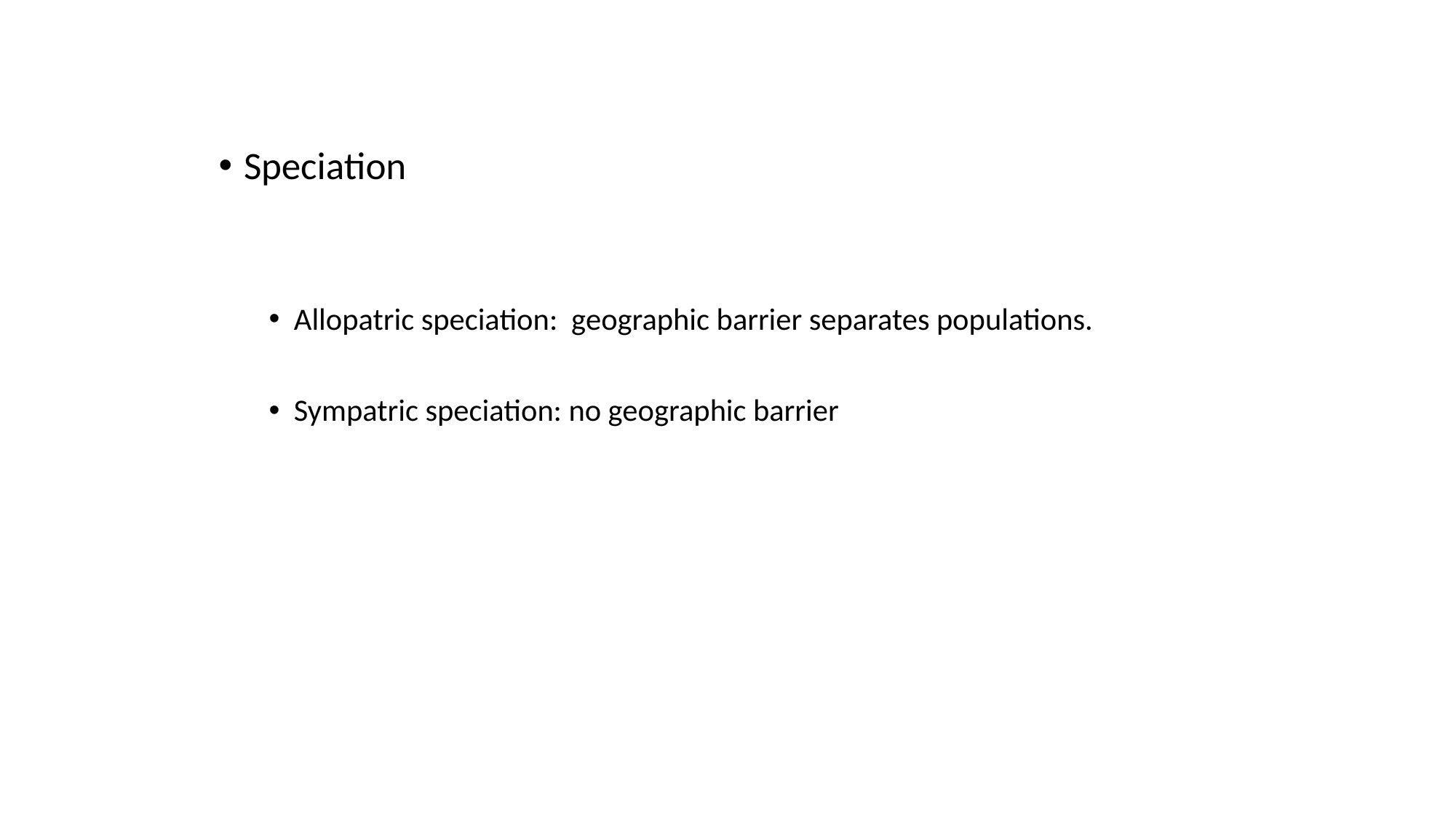

Speciation

Allopatric speciation:  geographic barrier separates populations.

Sympatric speciation: no geographic barrier